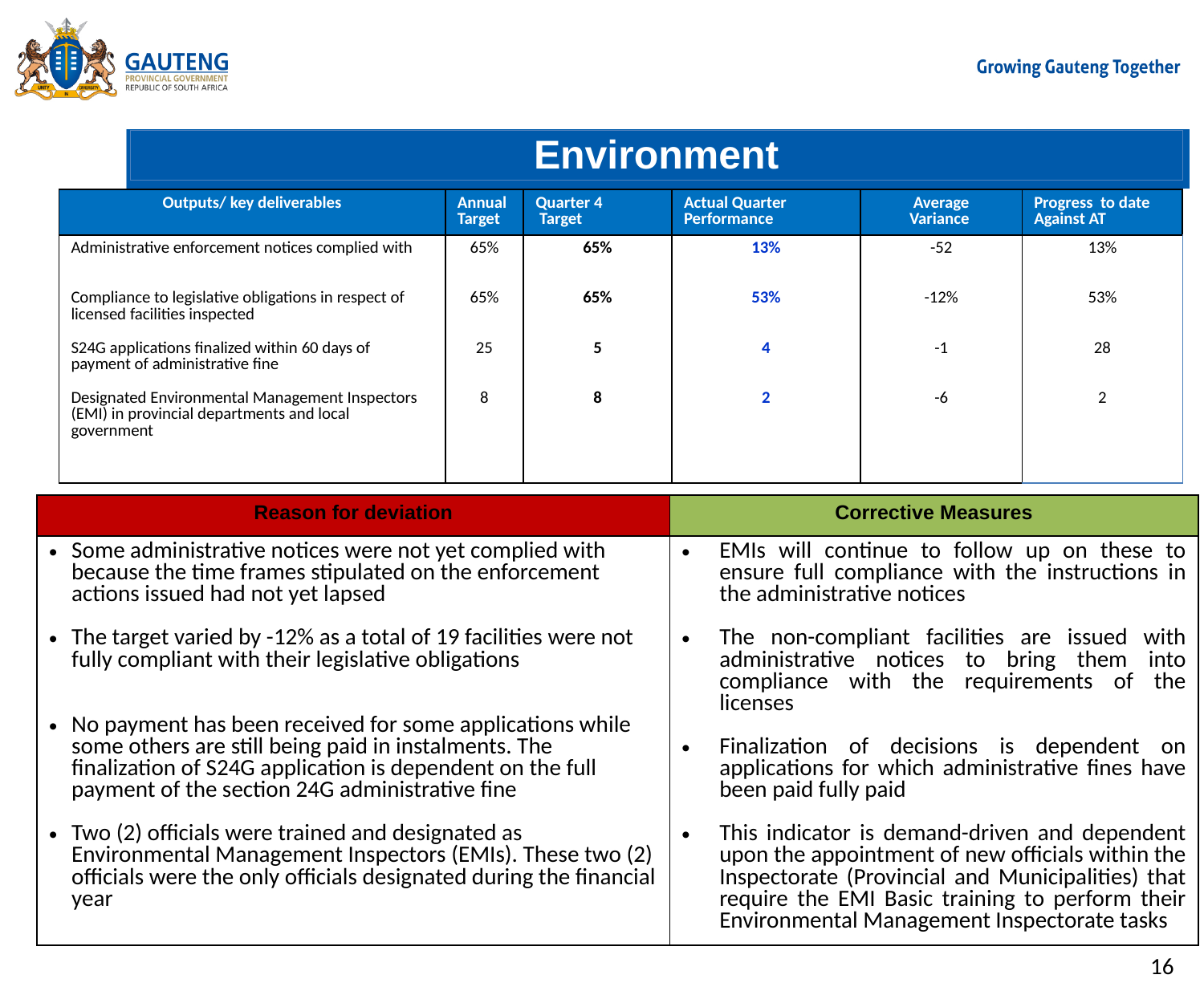

# Environment
| Outputs/ key deliverables | Annual Target | Quarter 4 Target | Actual Quarter Performance | Average Variance | Progress to date Against AT |
| --- | --- | --- | --- | --- | --- |
| Administrative enforcement notices complied with Compliance to legislative obligations in respect of licensed facilities inspected S24G applications finalized within 60 days of payment of administrative fine Designated Environmental Management Inspectors (EMI) in provincial departments and local government | 65% 65% 25 8 | 65% 65% 5 8 | 13% 53% 4 2 | -52 -12% -1 -6 | 13% 53% 28 2 |
| Reason for deviation | Corrective Measures |
| --- | --- |
| Some administrative notices were not yet complied with because the time frames stipulated on the enforcement actions issued had not yet lapsed The target varied by -12% as a total of 19 facilities were not fully compliant with their legislative obligations No payment has been received for some applications while some others are still being paid in instalments. The finalization of S24G application is dependent on the full payment of the section 24G administrative fine Two (2) officials were trained and designated as Environmental Management Inspectors (EMIs). These two (2) officials were the only officials designated during the financial year | EMIs will continue to follow up on these to ensure full compliance with the instructions in the administrative notices The non-compliant facilities are issued with administrative notices to bring them into compliance with the requirements of the licenses Finalization of decisions is dependent on applications for which administrative fines have been paid fully paid This indicator is demand-driven and dependent upon the appointment of new officials within the Inspectorate (Provincial and Municipalities) that require the EMI Basic training to perform their Environmental Management Inspectorate tasks |
16